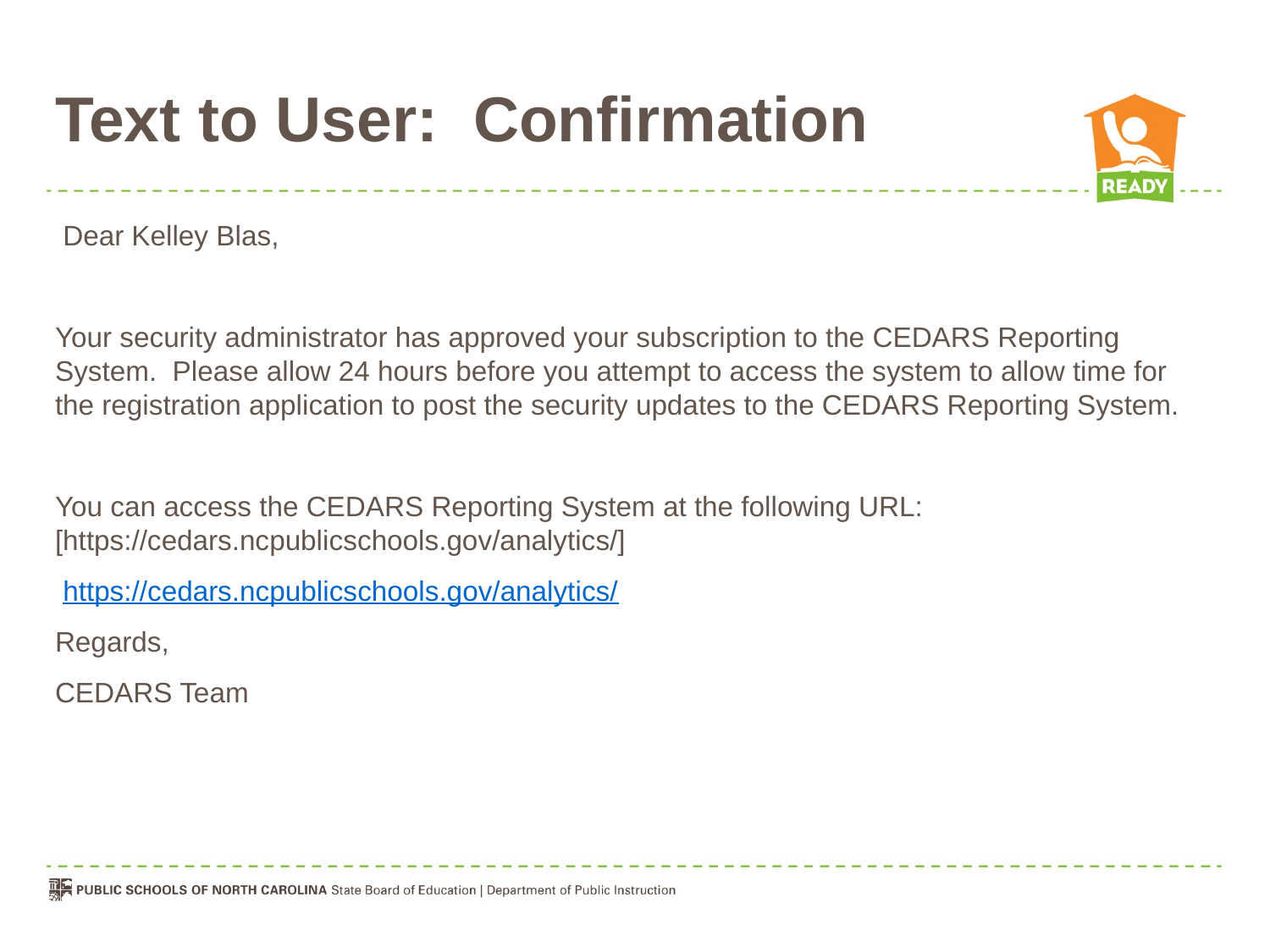

# Text to User:  Confirmation
 Dear Kelley Blas,

Your security administrator has approved your subscription to the CEDARS Reporting System.  Please allow 24 hours before you attempt to access the system to allow time for the registration application to post the security updates to the CEDARS Reporting System.

You can access the CEDARS Reporting System at the following URL: [https://cedars.ncpublicschools.gov/analytics/]
 https://cedars.ncpublicschools.gov/analytics/
Regards,
CEDARS Team